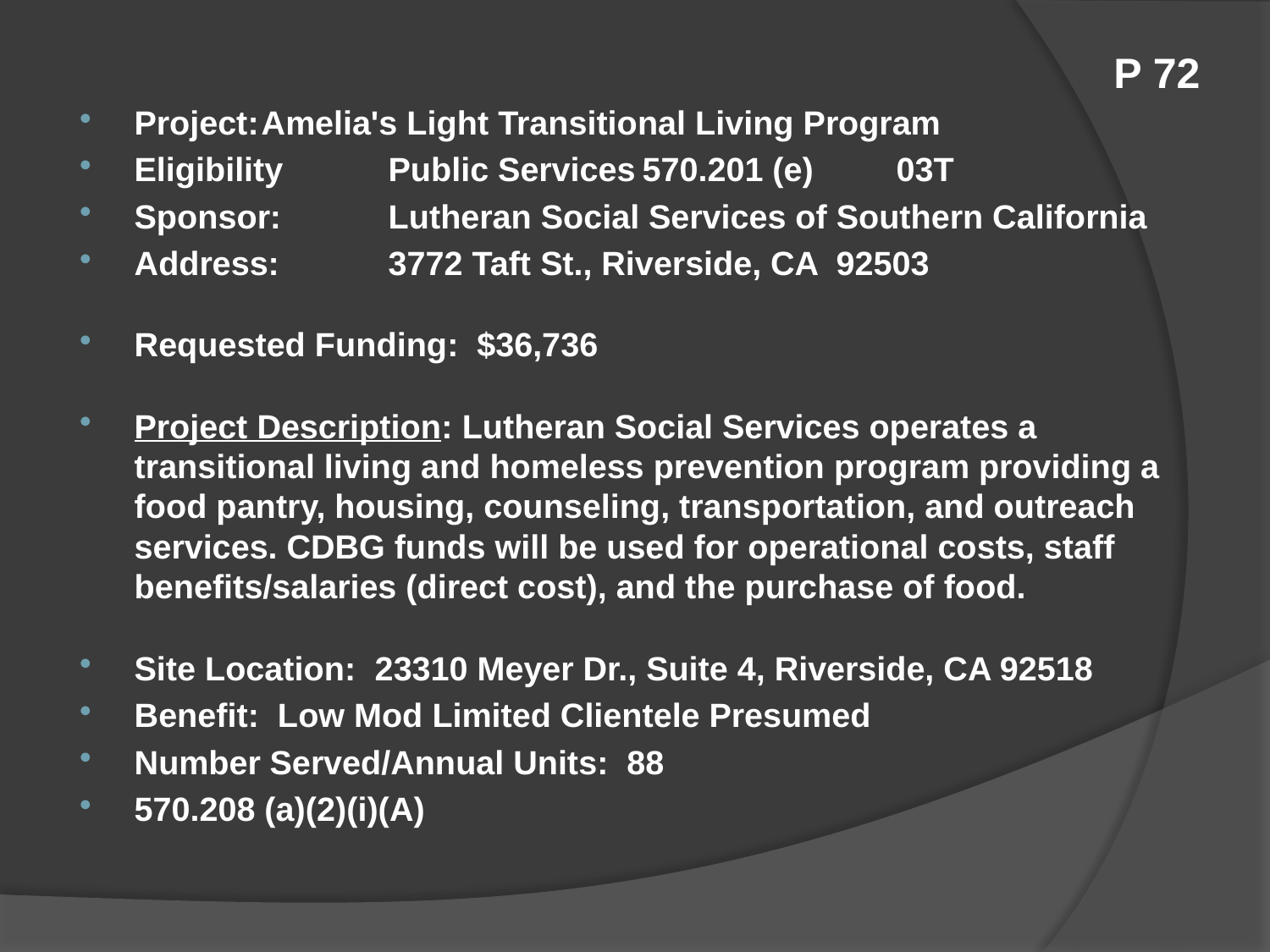

# P 72
Project:	Amelia's Light Transitional Living Program
Eligibility	Public Services	570.201 (e)	03T
Sponsor:	Lutheran Social Services of Southern California
Address:	3772 Taft St., Riverside, CA  92503

Requested Funding:  $36,736

Project Description: Lutheran Social Services operates a transitional living and homeless prevention program providing a food pantry, housing, counseling, transportation, and outreach services. CDBG funds will be used for operational costs, staff benefits/salaries (direct cost), and the purchase of food.

Site Location:  23310 Meyer Dr., Suite 4, Riverside, CA 92518
Benefit:  Low Mod Limited Clientele Presumed
Number Served/Annual Units:  88
570.208 (a)(2)(i)(A)